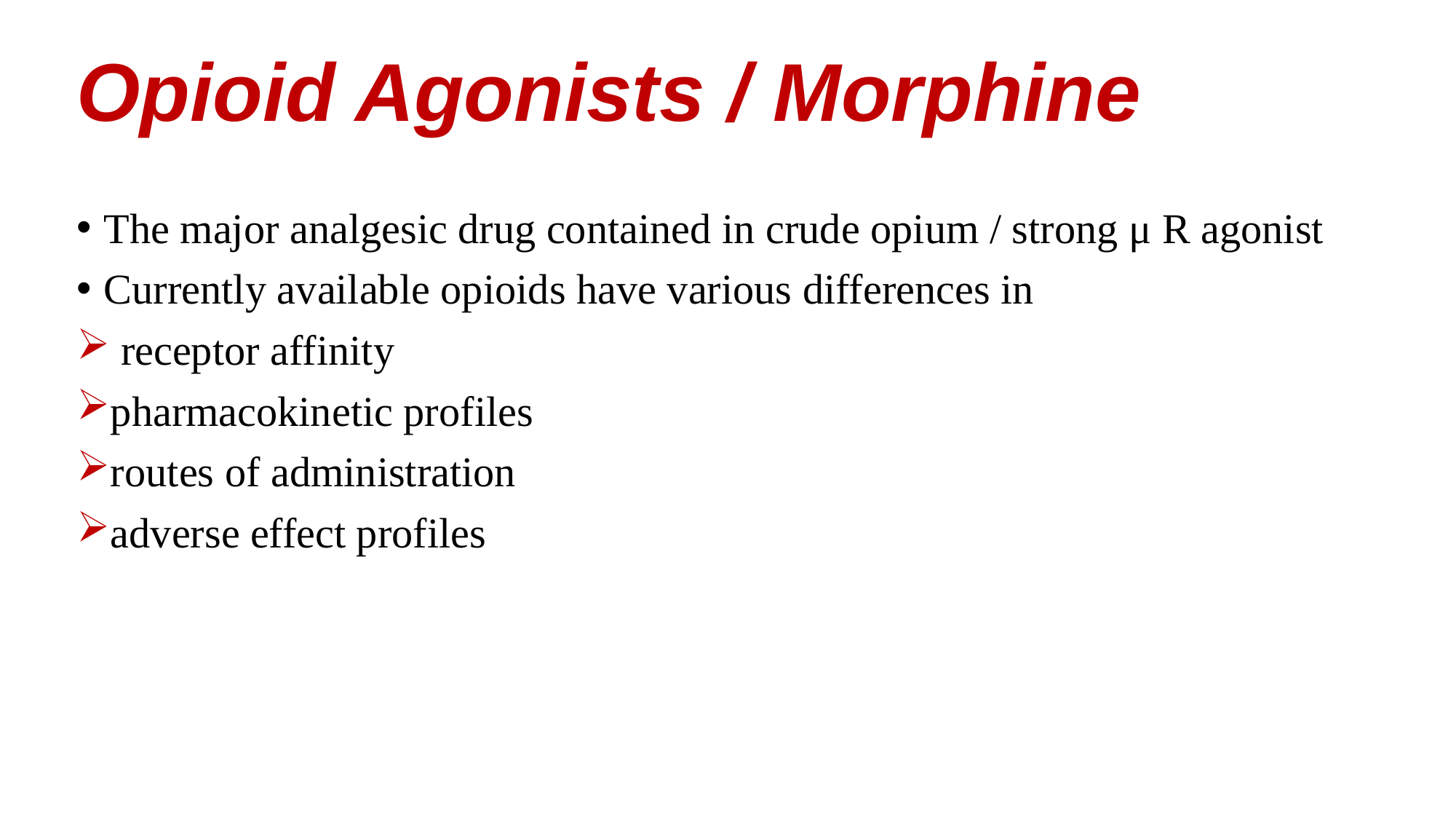

# Opioid Agonists / Morphine
The major analgesic drug contained in crude opium / strong μ R agonist
Currently available opioids have various differences in
 receptor affinity
pharmacokinetic profiles
routes of administration
adverse effect profiles